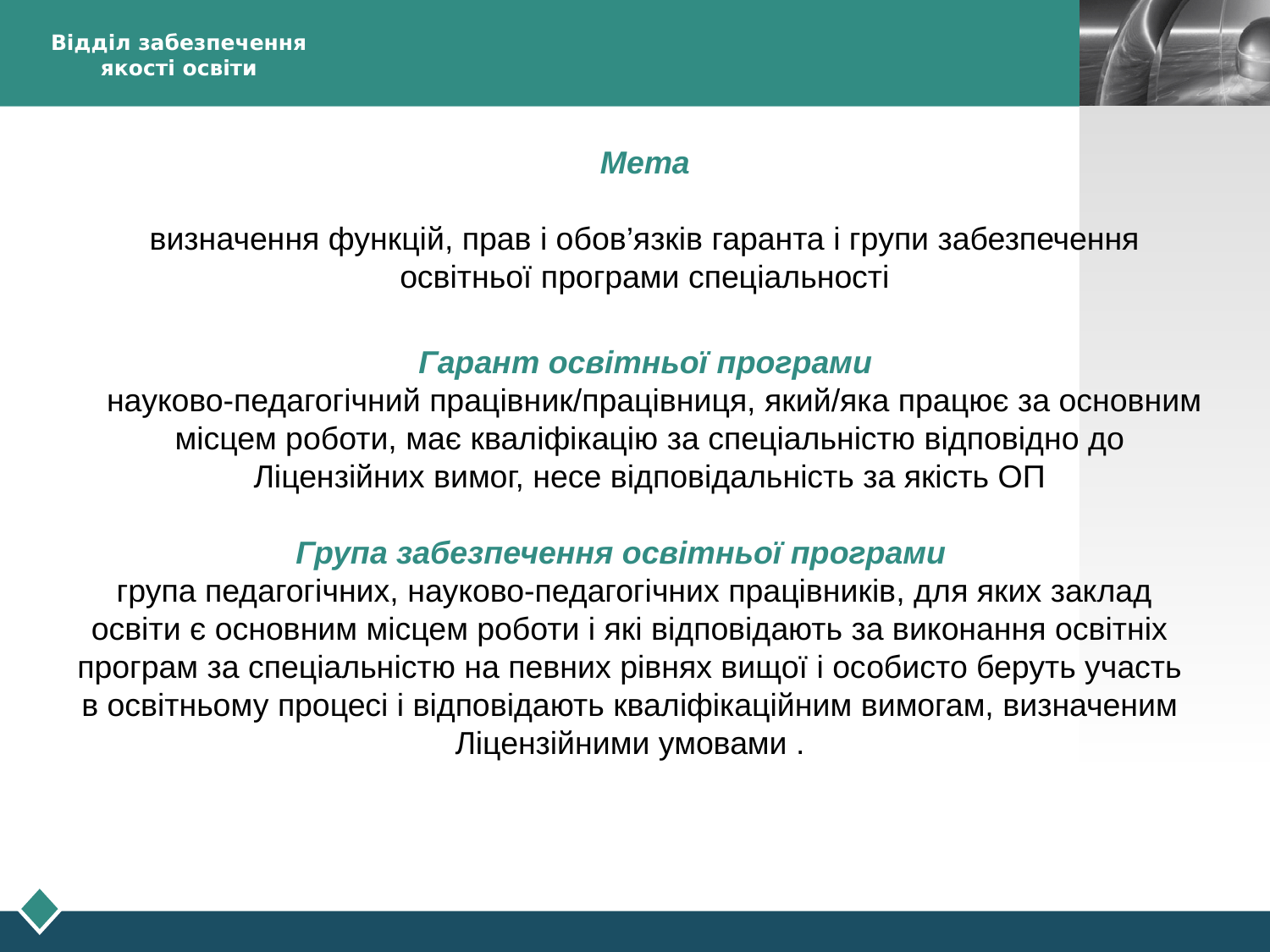

Відділ забезпечення якості освіти
Мета

визначення функцій, прав і обов’язків гаранта і групи забезпечення освітньої програми спеціальності
Гарант освітньої програми
 науково-педагогічний працівник/працівниця, який/яка працює за основним місцем роботи, має кваліфікацію за спеціальністю відповідно до Ліцензійних вимог, несе відповідальність за якість ОП
Група забезпечення освітньої програми
 група педагогічних, науково-педагогічних працівників, для яких заклад освіти є основним місцем роботи і які відповідають за виконання освітніх програм за спеціальністю на певних рівнях вищої і особисто беруть участь в освітньому процесі і відповідають кваліфікаційним вимогам, визначеним Ліцензійними умовами .